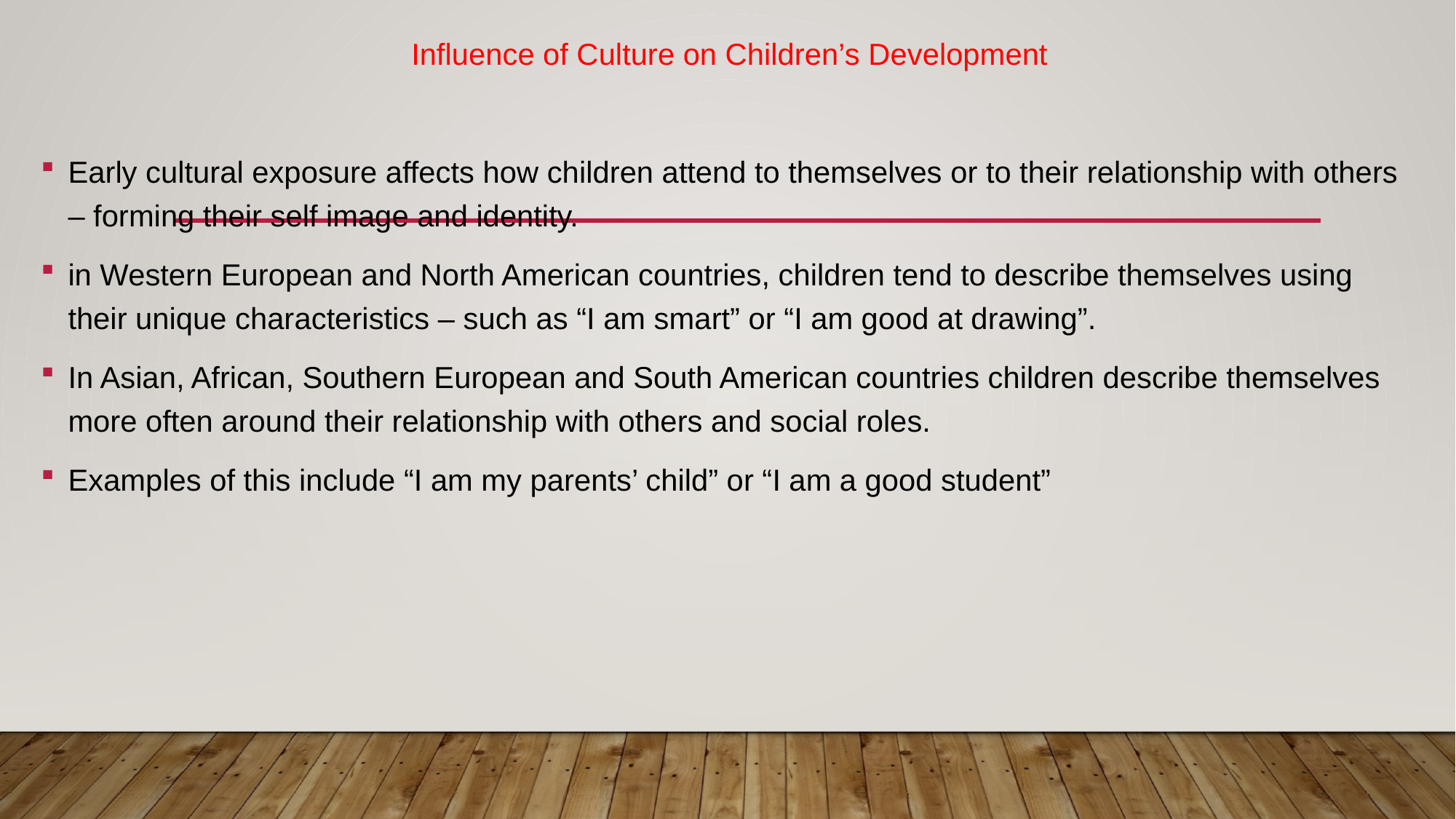

Influence of Culture on Children’s Development

Early cultural exposure affects how children attend to themselves or to their relationship with others – forming their self image and identity.
in Western European and North American countries, children tend to describe themselves using their unique characteristics – such as “I am smart” or “I am good at drawing”.
In Asian, African, Southern European and South American countries children describe themselves more often around their relationship with others and social roles.
Examples of this include “I am my parents’ child” or “I am a good student”